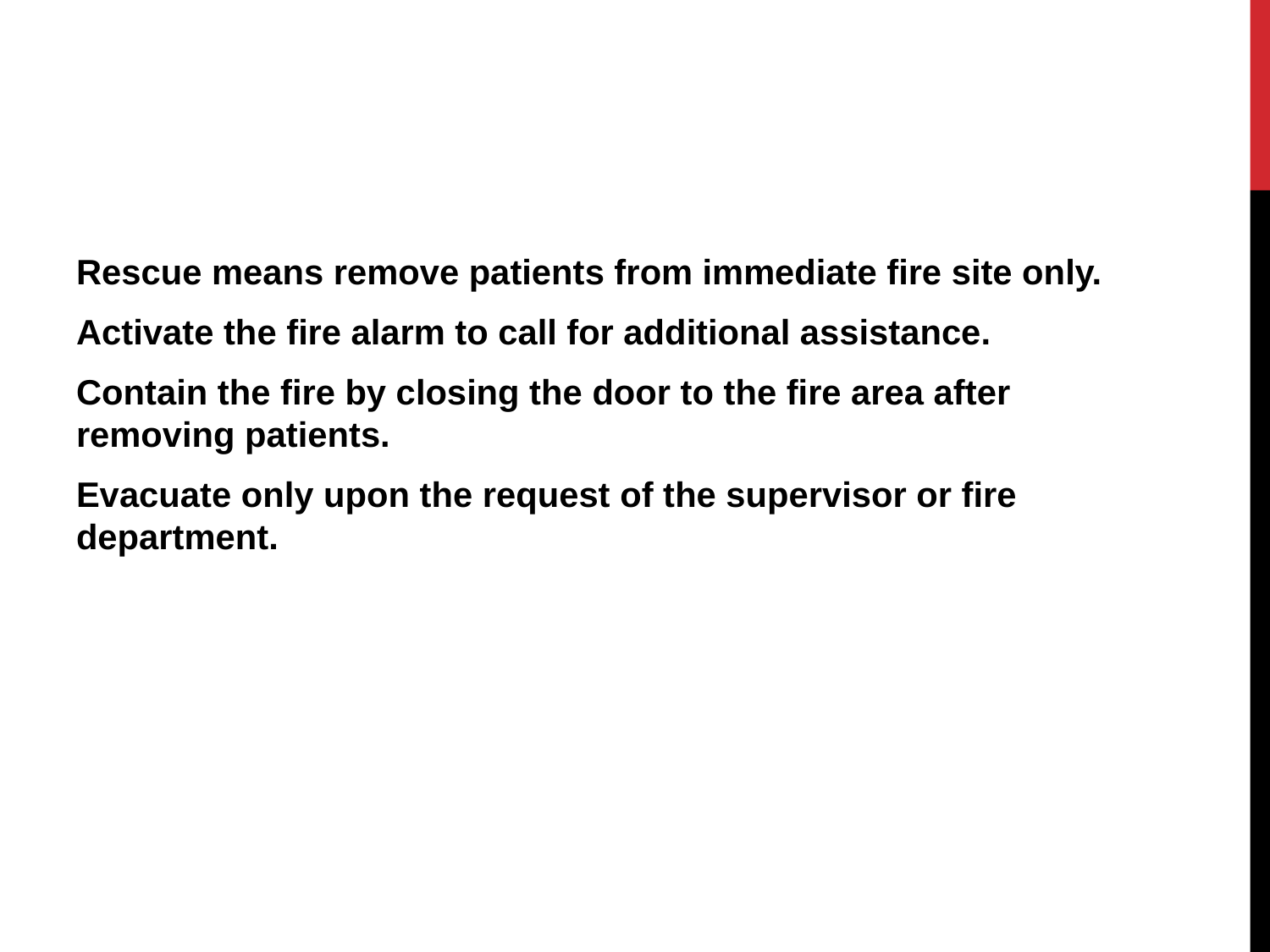

#
Rescue means remove patients from immediate fire site only.
Activate the fire alarm to call for additional assistance.
Contain the fire by closing the door to the fire area after removing patients.
Evacuate only upon the request of the supervisor or fire department.